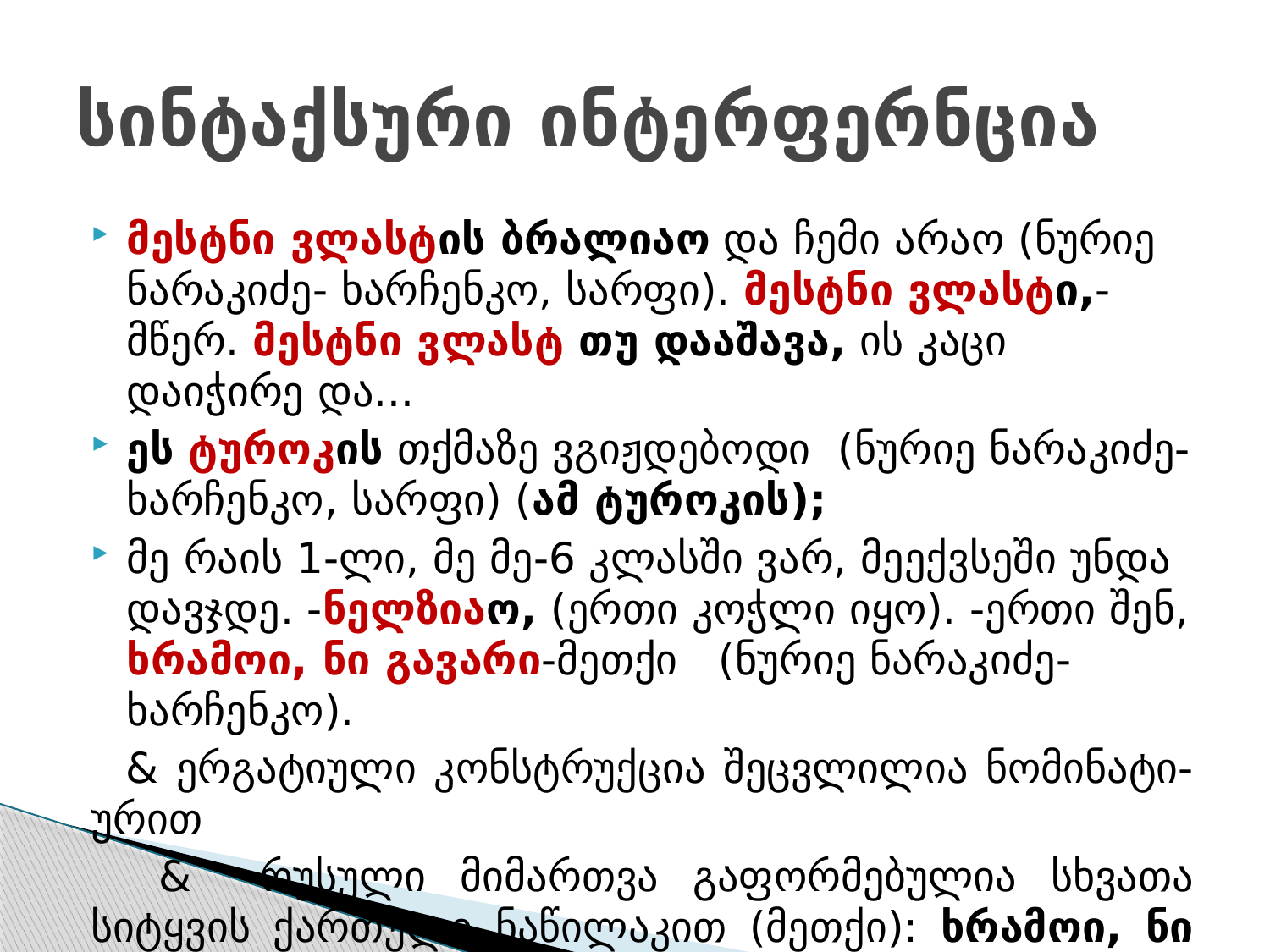

# სინტაქსური ინტერფერნცია
მესტნი ვლასტის ბრალიაო და ჩემი არაო (ნურიე ნარაკიძე- ხარჩენკო, სარფი). მესტნი ვლასტი,- მწერ. მესტნი ვლასტ თუ დააშავა, ის კაცი დაიჭირე და...
ეს ტუროკის თქმაზე ვგიჟდებოდი  (ნურიე ნარაკიძე- ხარჩენკო, სარფი) (ამ ტუროკის);
მე რაის 1-ლი, მე მე-6 კლასში ვარ, მეექვსეში უნდა დავჯდე. -ნელზიაო, (ერთი კოჭლი იყო). -ერთი შენ, ხრამოი, ნი გავარი-მეთქი   (ნურიე ნარაკიძე-ხარჩენკო).
  & ერგატიული კონსტრუქცია შეცვლილია ნომინატი-ურით
  &  რუსული მიმართვა გაფორმებულია სხვათა სიტყვის ქართული ნაწილაკით (მეთქი): ხრამოი, ნი გავარი.